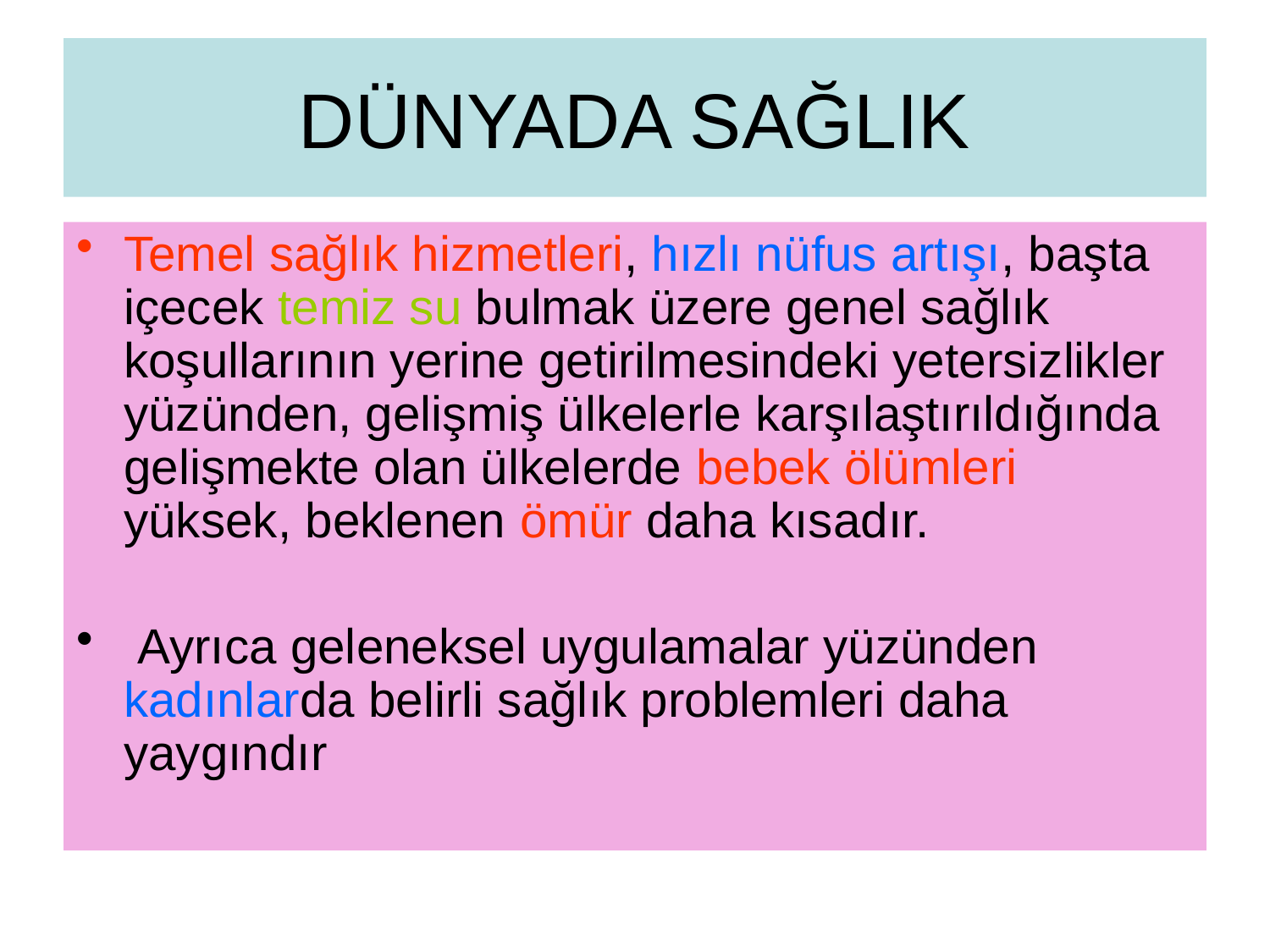

# DÜNYADA SAĞLIK
Temel sağlık hizmetleri, hızlı nüfus artışı, başta içecek temiz su bulmak üzere genel sağlık koşullarının yerine getirilmesindeki yetersizlikler yüzünden, gelişmiş ülkelerle karşılaştırıldığında gelişmekte olan ülkelerde bebek ölümleri yüksek, beklenen ömür daha kısadır.

 Ayrıca geleneksel uygulamalar yüzünden kadınlarda belirli sağlık problemleri daha yaygındır